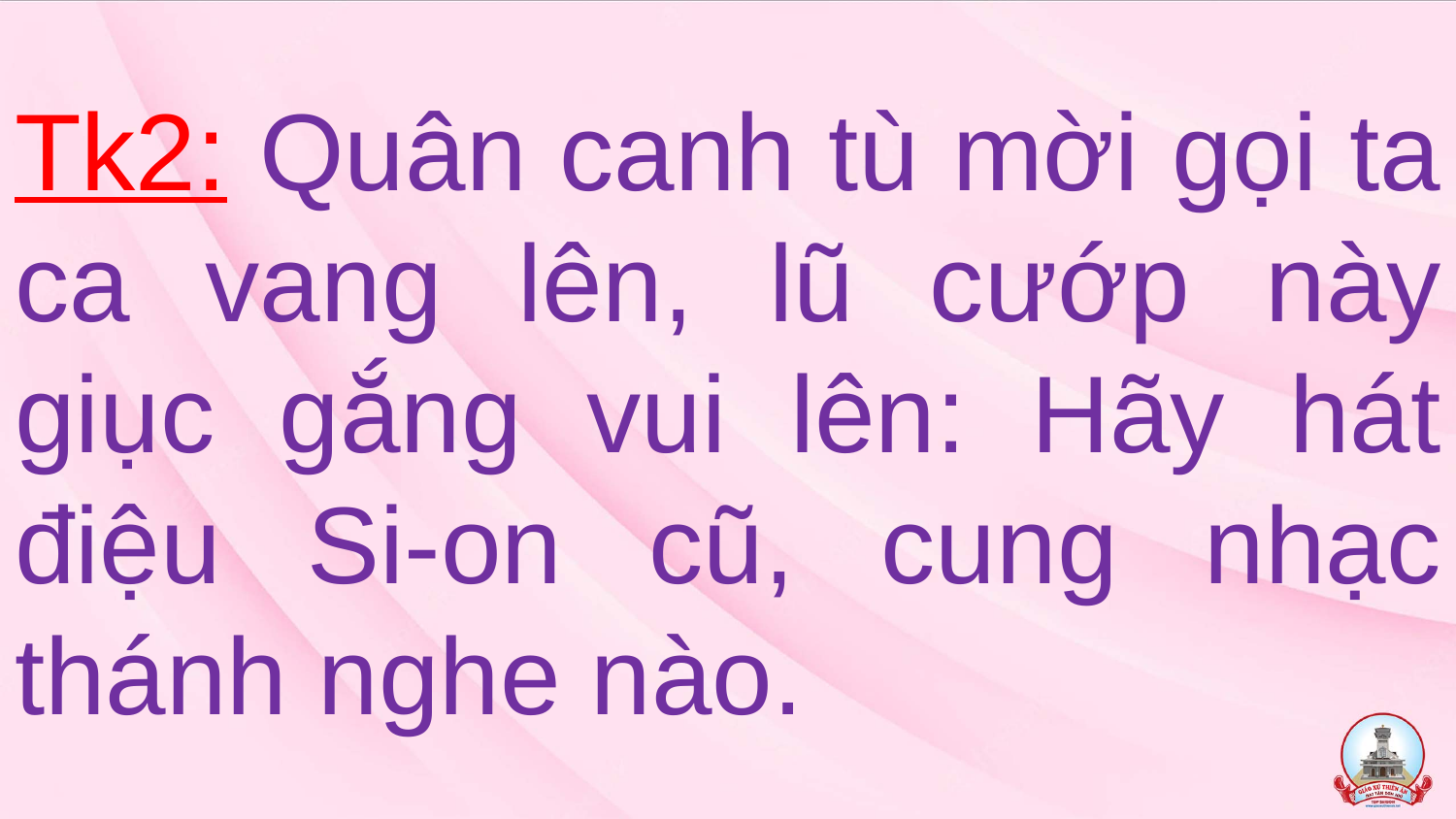

# Tk2: Quân canh tù mời gọi ta ca vang lên, lũ cướp này giục gắng vui lên: Hãy hát điệu Si-on cũ, cung nhạc thánh nghe nào.